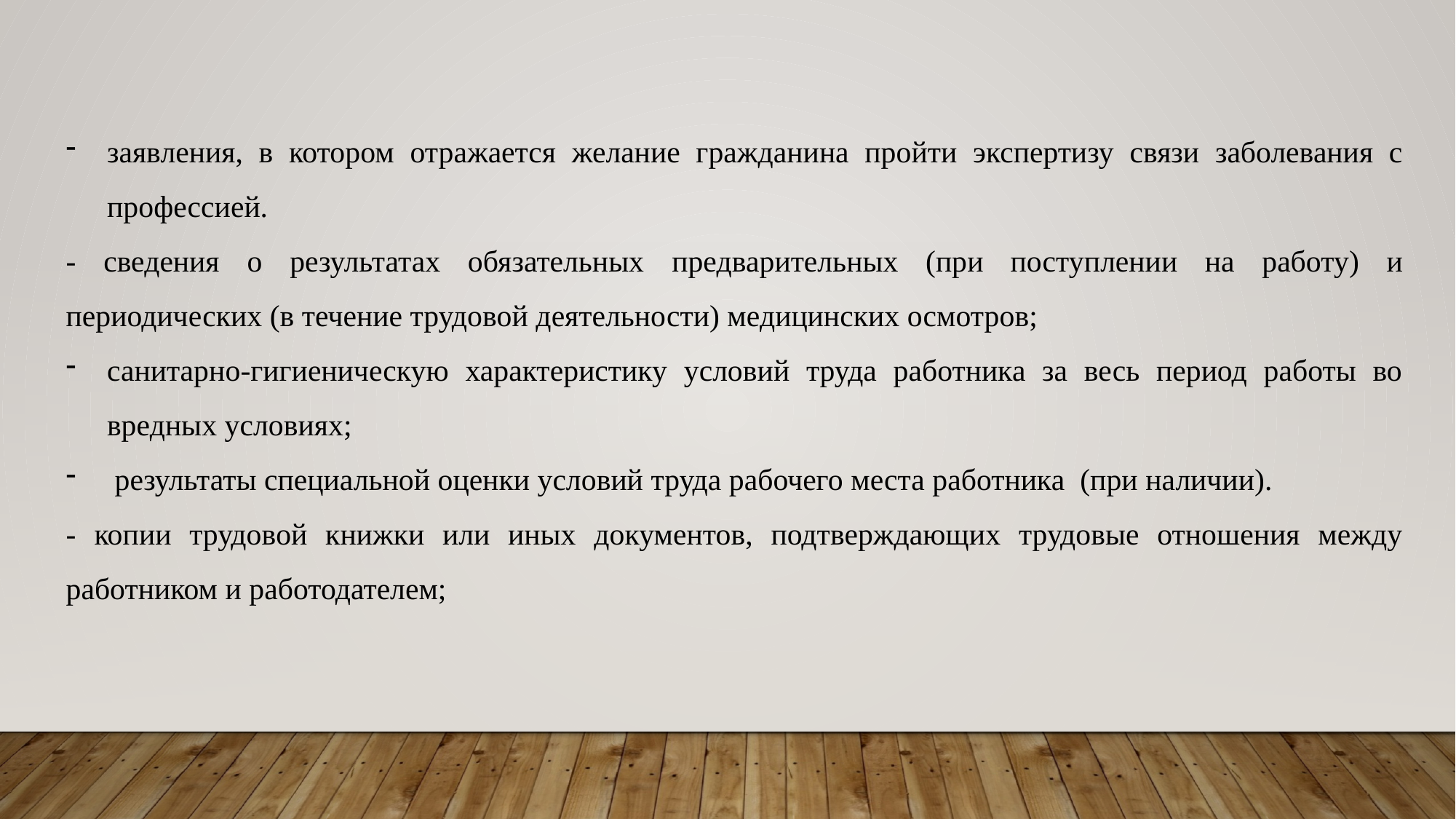

заявления, в котором отражается желание гражданина пройти экспертизу связи заболевания с профессией.
- сведения о результатах обязательных предварительных (при поступлении на работу) и периодических (в течение трудовой деятельности) медицинских осмотров;
санитарно-гигиеническую характеристику условий труда работника за весь период работы во вредных условиях;
 результаты специальной оценки условий труда рабочего места работника  (при наличии).
- копии трудовой книжки или иных документов, подтверждающих трудовые отношения между работником и работодателем;